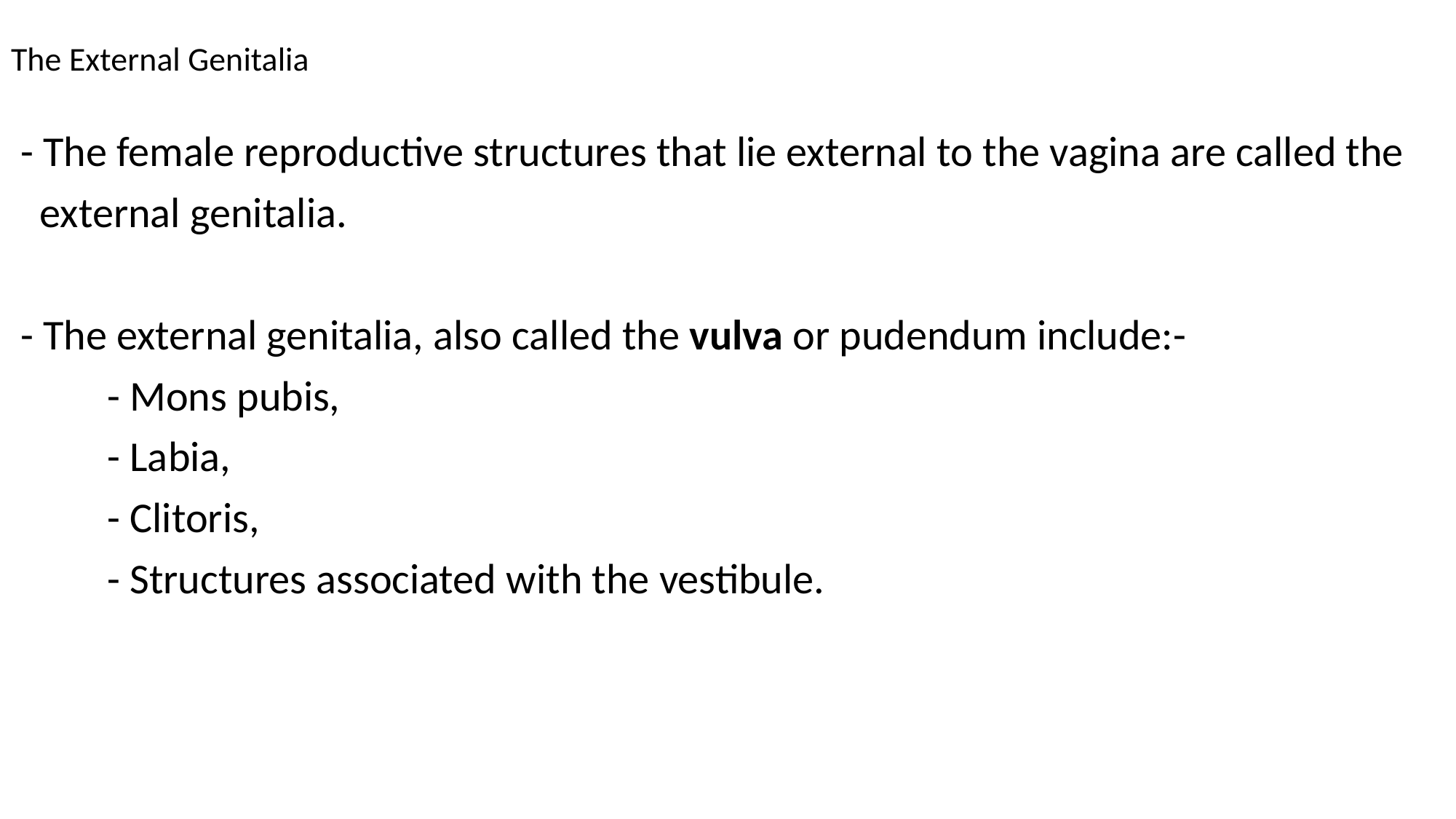

# The External Genitalia
 - The female reproductive structures that lie external to the vagina are called the
   external genitalia.

 - The external genitalia, also called the vulva or pudendum include:-
          - Mons pubis,
          - Labia,
          - Clitoris,
          - Structures associated with the vestibule.